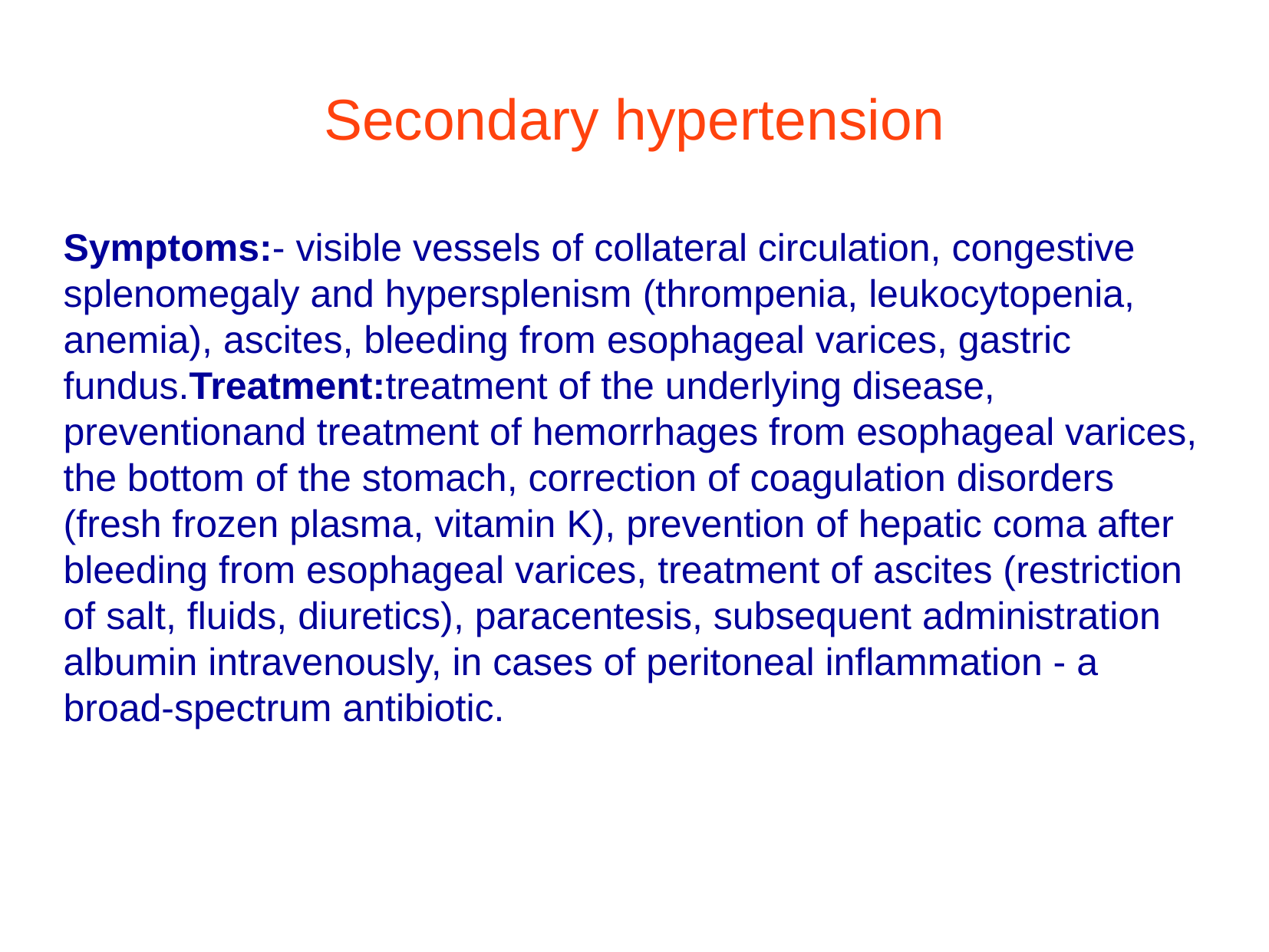

Secondary hypertension
Symptoms:- visible vessels of collateral circulation, congestive splenomegaly and hypersplenism (thrompenia, leukocytopenia, anemia), ascites, bleeding from esophageal varices, gastric fundus.Treatment:treatment of the underlying disease, preventionand treatment of hemorrhages from esophageal varices, the bottom of the stomach, correction of coagulation disorders (fresh frozen plasma, vitamin K), prevention of hepatic coma after bleeding from esophageal varices, treatment of ascites (restriction of salt, fluids, diuretics), paracentesis, subsequent administration albumin intravenously, in cases of peritoneal inflammation - a broad-spectrum antibiotic.